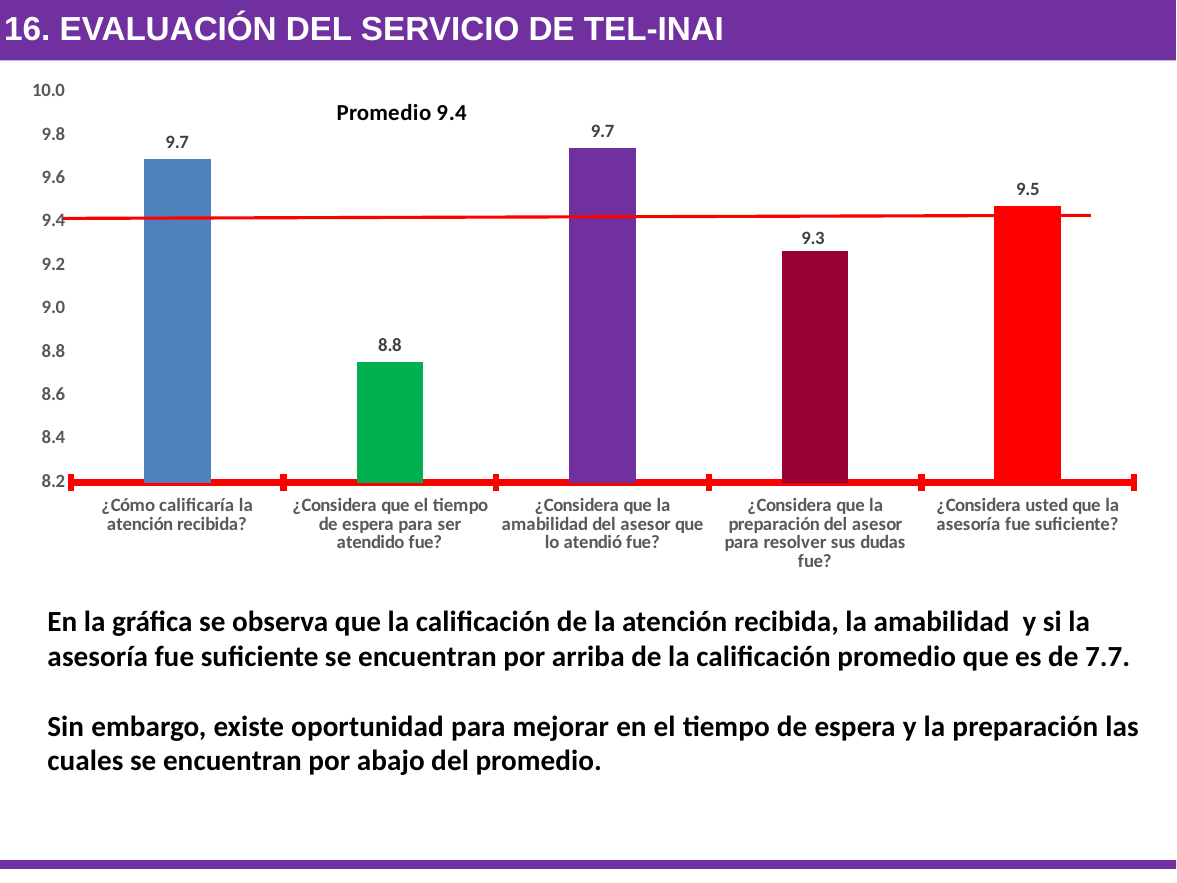

16. Evaluación del Servicio de Tel-INAI

### Chart

| Category | Calificación |
|---|---|
| ¿Cómo calificaría la atención recibida? | 9.690721649484535 |
| ¿Considera que el tiempo de espera para ser atendido fue? | 8.75717017208413 |
| ¿Considera que la amabilidad del asesor que lo atendió fue? | 9.741219963031423 |
| ¿Considera que la preparación del asesor para resolver sus dudas fue? | 9.267399267399268 |
| ¿Considera usted que la asesoría fue suficiente? | 9.476635514018692 |
En la gráfica se observa que la calificación de la atención recibida, la amabilidad  y si la asesoría fue suficiente se encuentran por arriba de la calificación promedio que es de 7.7.

Sin embargo, existe oportunidad para mejorar en el tiempo de espera y la preparación las cuales se encuentran por abajo del promedio.